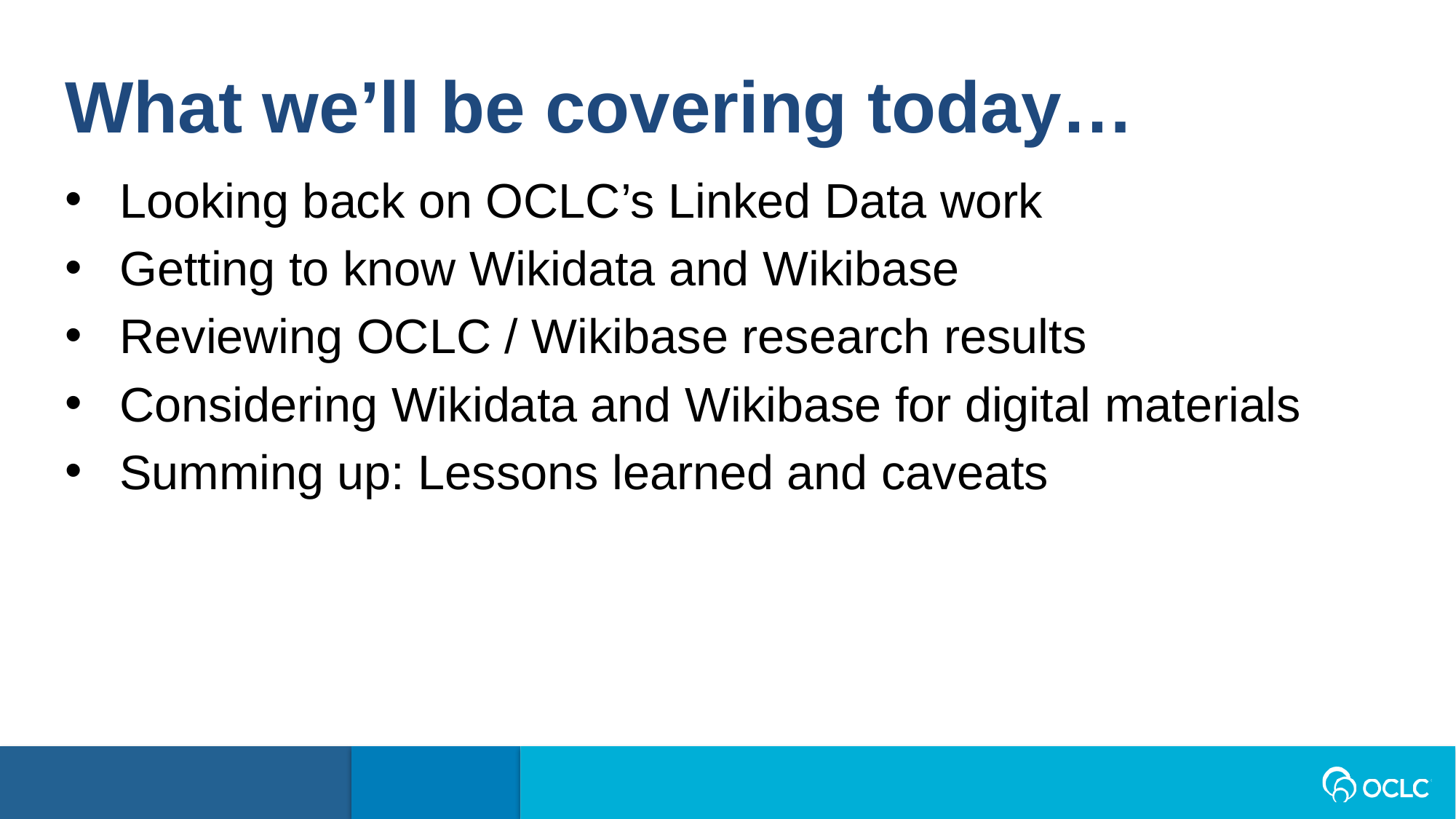

What we’ll be covering today…
Looking back on OCLC’s Linked Data work
Getting to know Wikidata and Wikibase
Reviewing OCLC / Wikibase research results
Considering Wikidata and Wikibase for digital materials
Summing up: Lessons learned and caveats